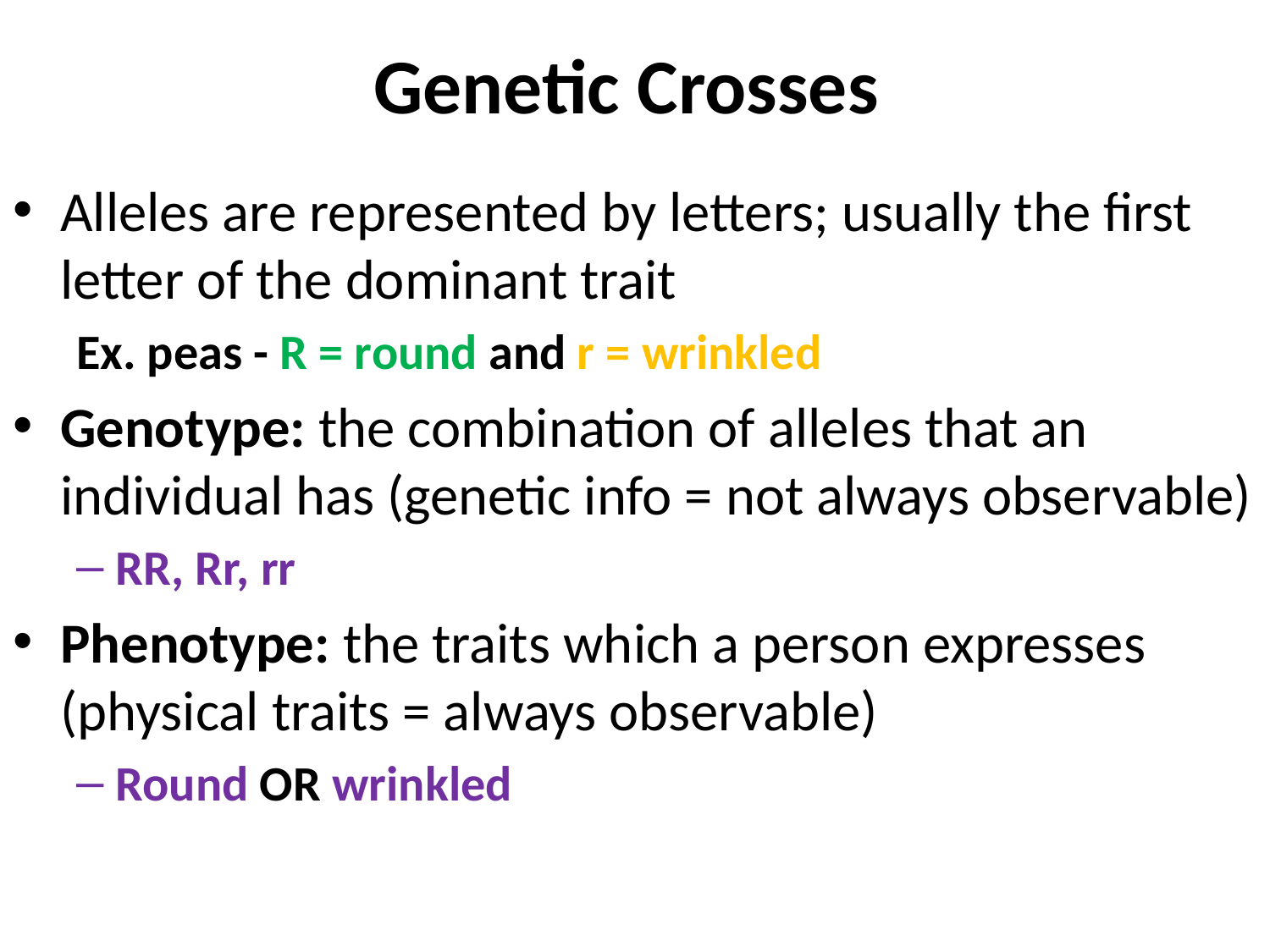

# Genetic Crosses
Alleles are represented by letters; usually the first letter of the dominant trait
Ex. peas - R = round and r = wrinkled
Genotype: the combination of alleles that an individual has (genetic info = not always observable)
RR, Rr, rr
Phenotype: the traits which a person expresses (physical traits = always observable)
Round OR wrinkled